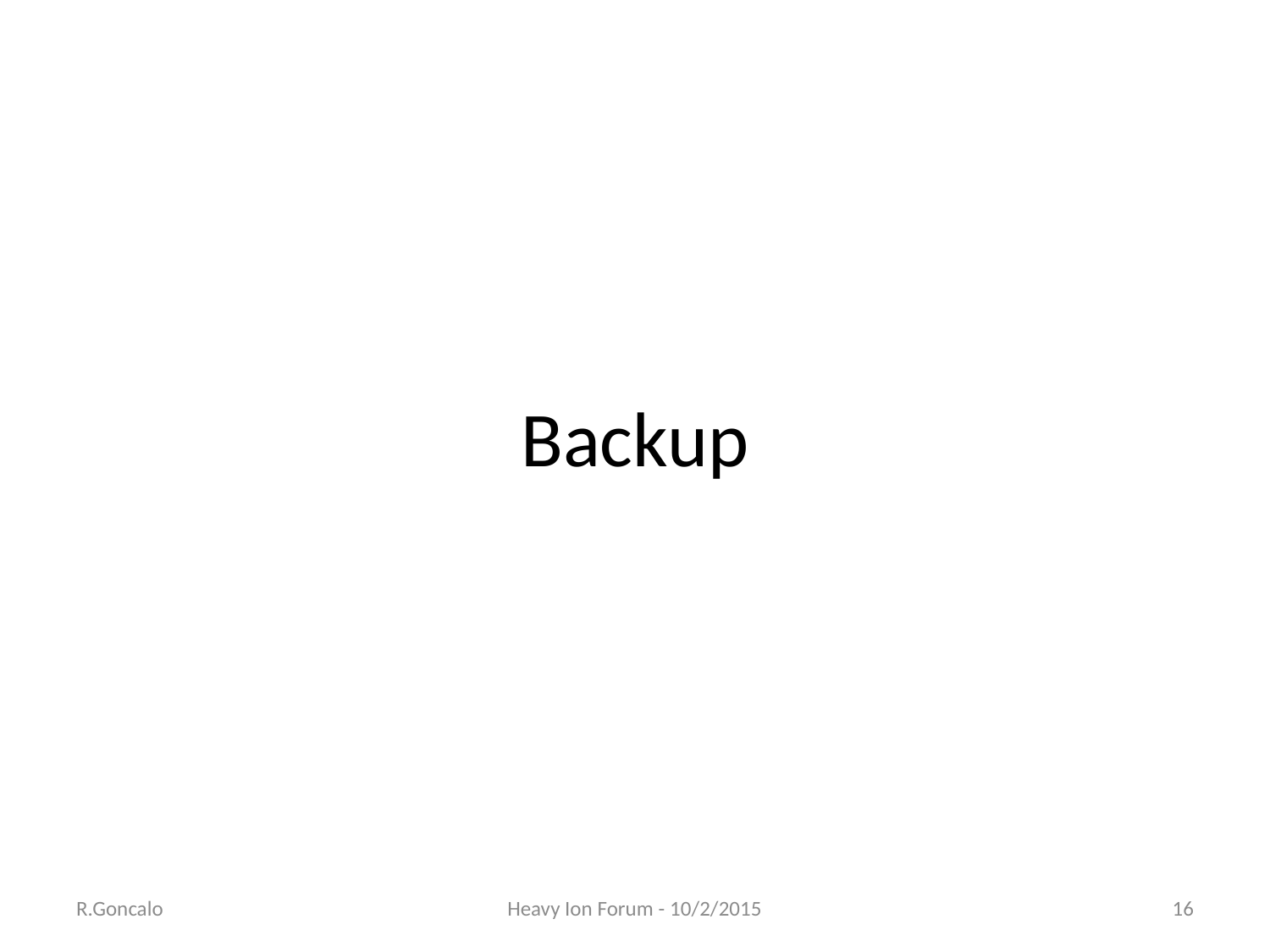

# Backup
R.Goncalo
Heavy Ion Forum - 10/2/2015
16